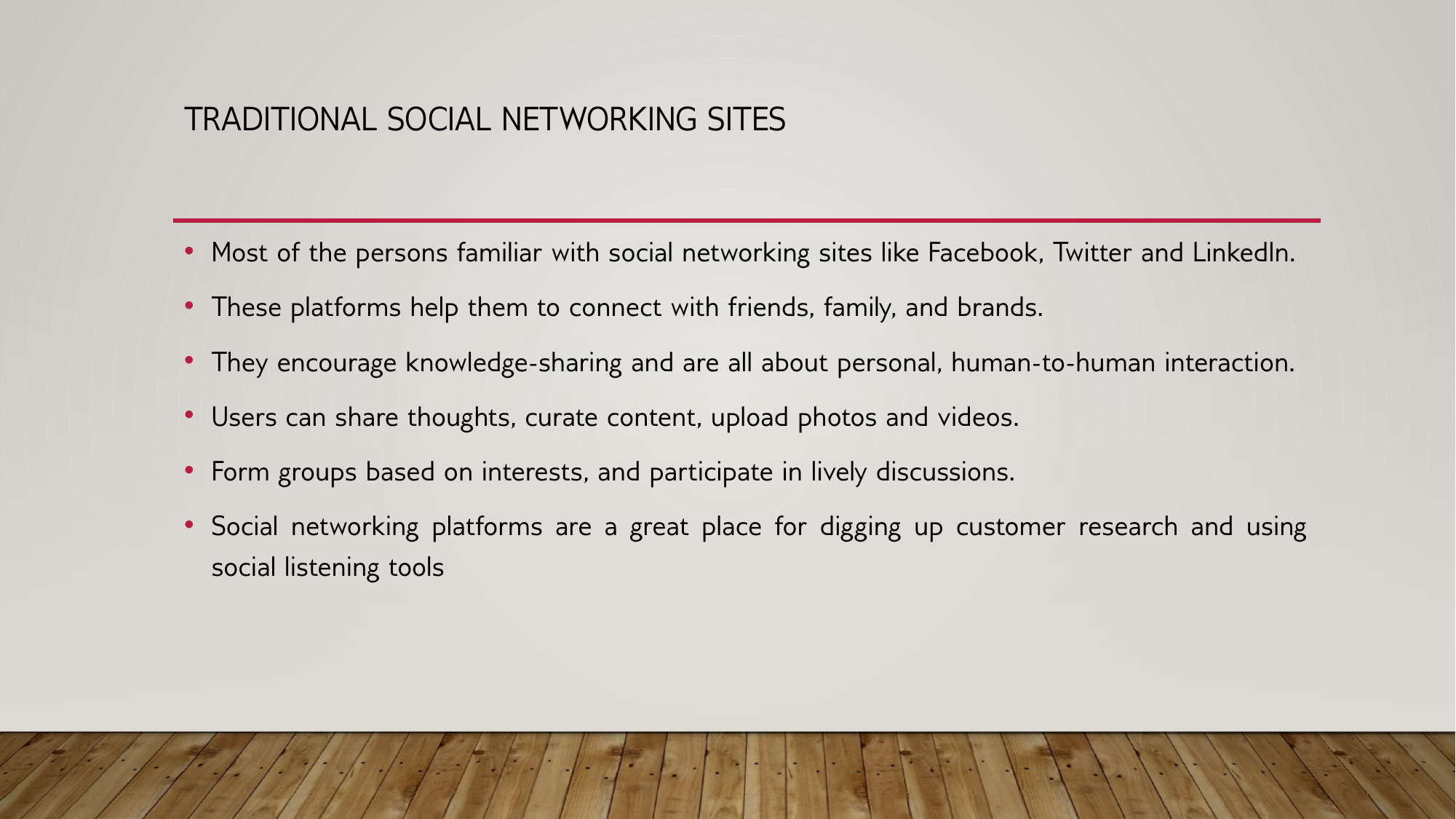

# Traditional social networking sites
Most of the persons familiar with social networking sites like Facebook, Twitter and LinkedIn.
These platforms help them to connect with friends, family, and brands.
They encourage knowledge-sharing and are all about personal, human-to-human interaction.
Users can share thoughts, curate content, upload photos and videos.
Form groups based on interests, and participate in lively discussions.
Social networking platforms are a great place for digging up customer research and using social listening tools